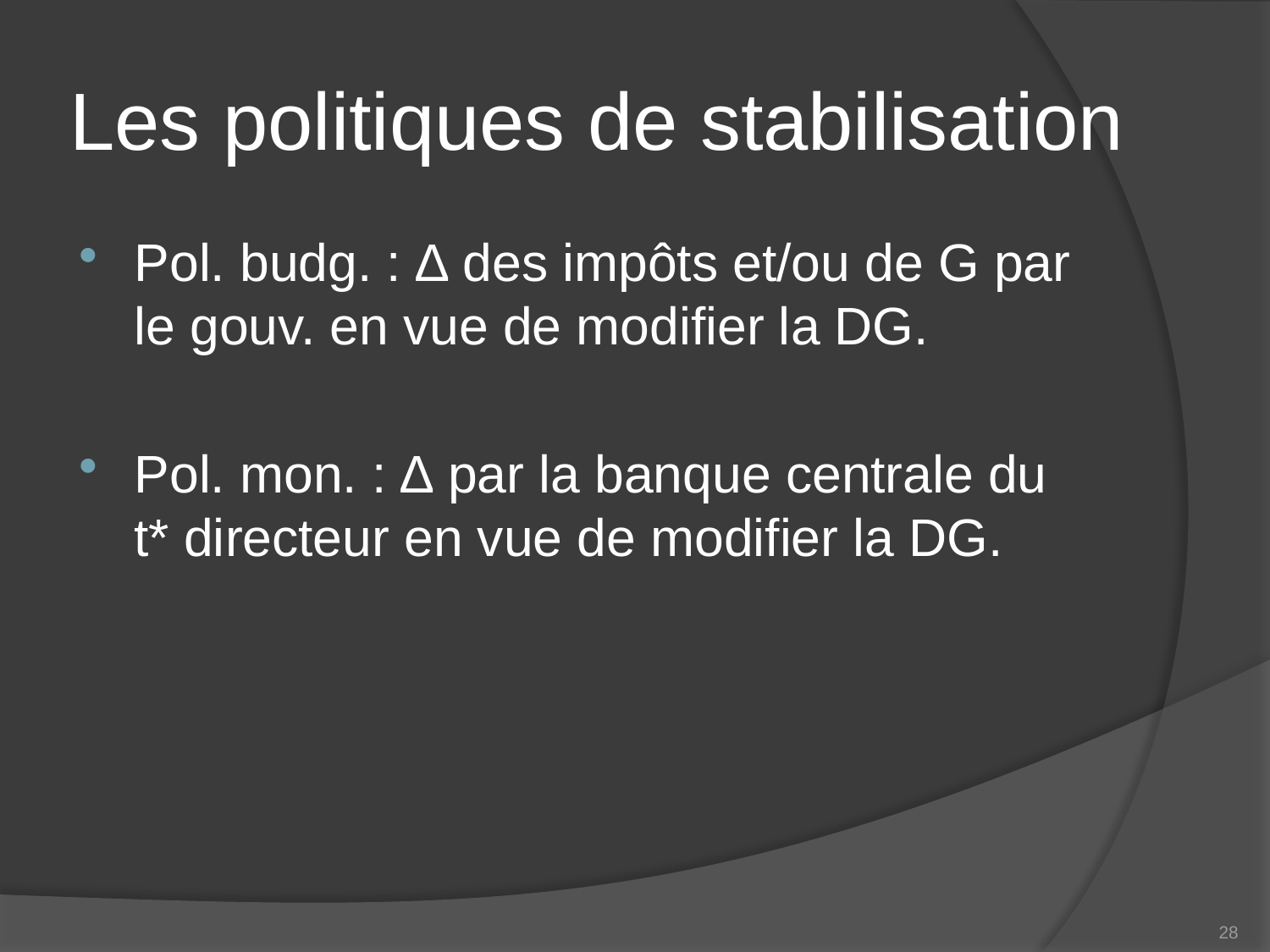

# Les politiques de stabilisation
Pol. budg. : ∆ des impôts et/ou de G par le gouv. en vue de modifier la DG.

Pol. mon. : ∆ par la banque centrale du t* directeur en vue de modifier la DG.

28